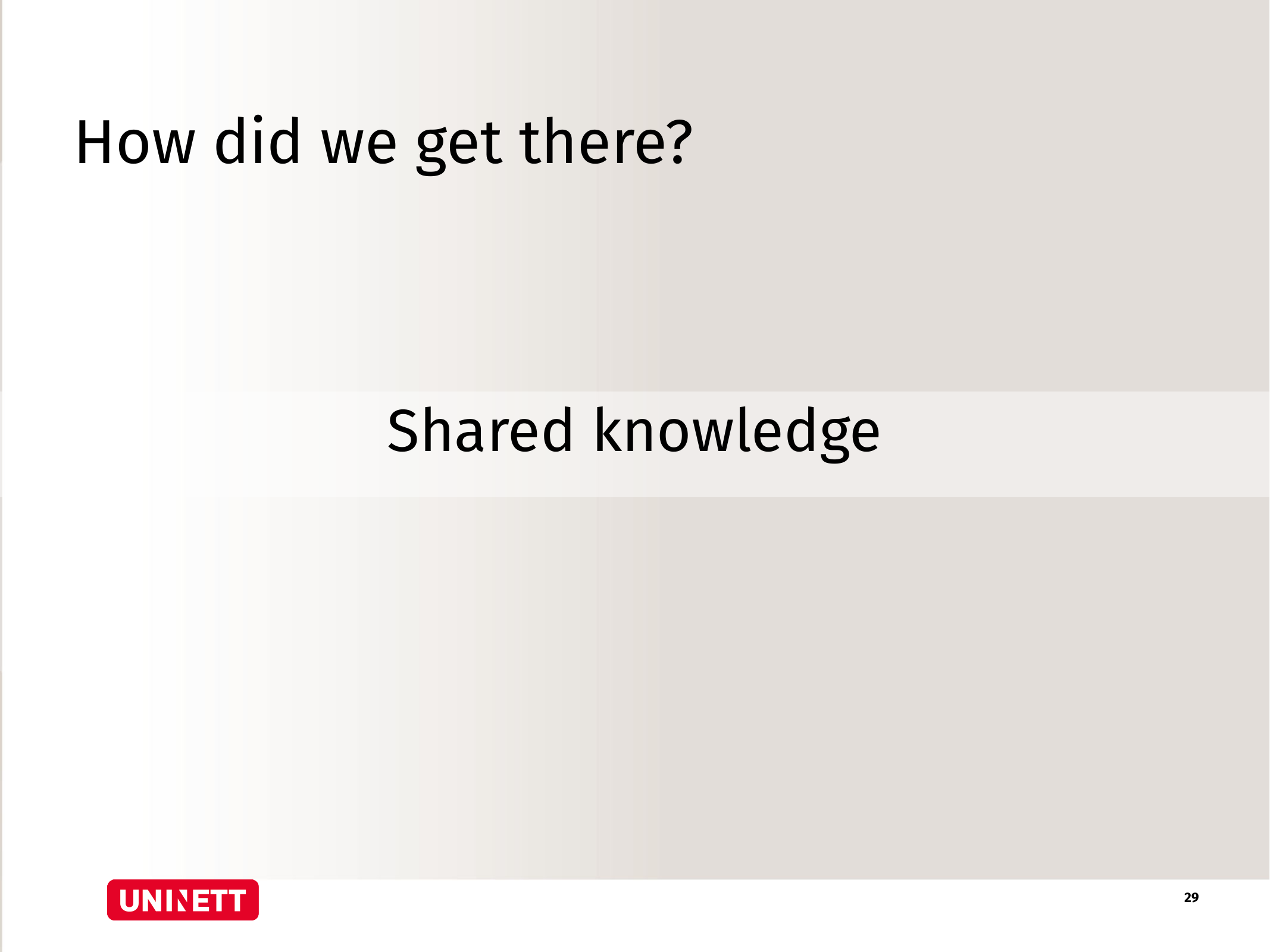

# How did we get there?
Shared knowledge
29